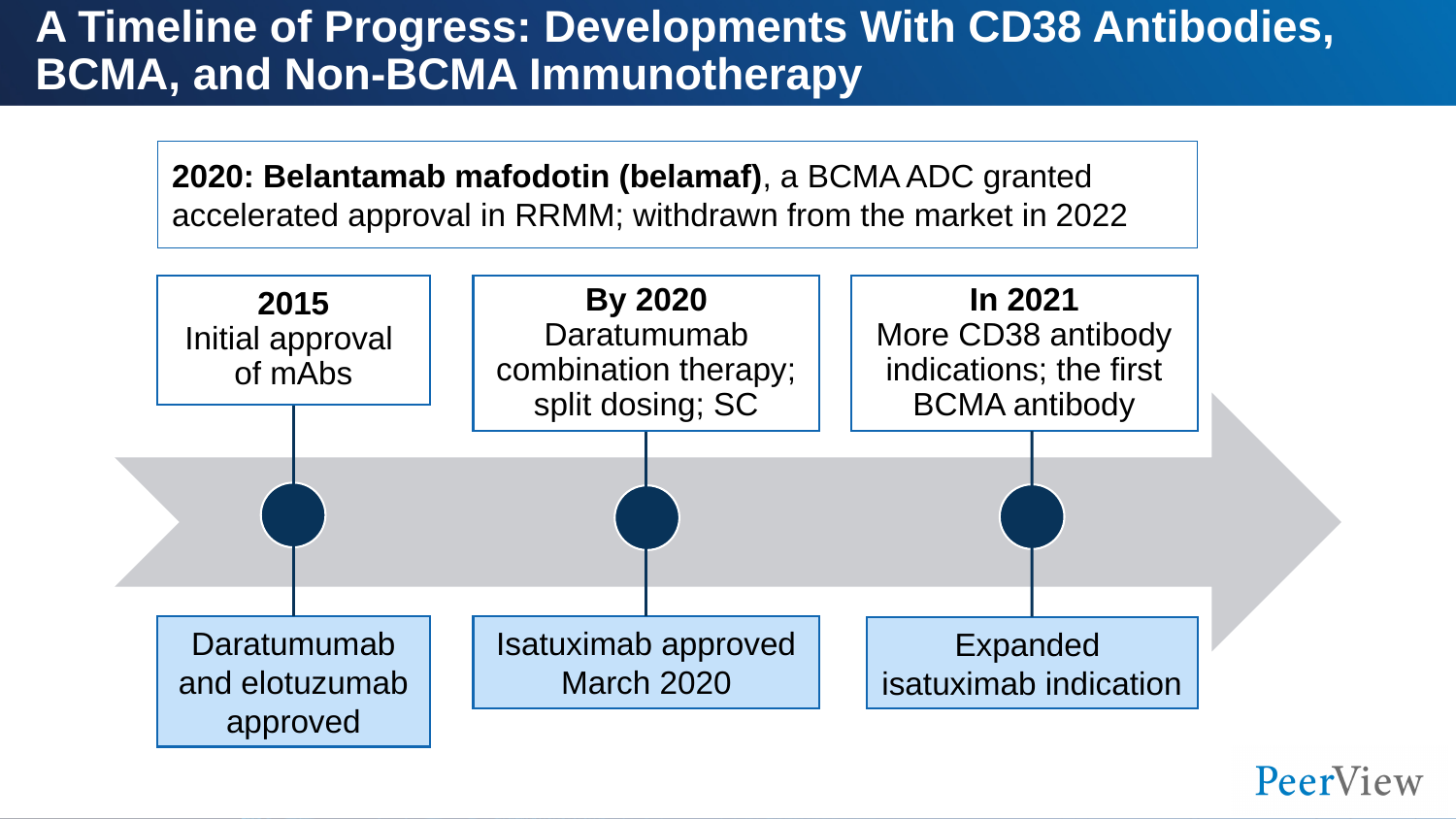

# A Timeline of Progress: Developments With CD38 Antibodies, BCMA, and Non-BCMA Immunotherapy
2020: Belantamab mafodotin (belamaf), a BCMA ADC granted accelerated approval in RRMM; withdrawn from the market in 2022
2015
Initial approval
of mAbs
By 2020
Daratumumab combination therapy; split dosing; SC
In 2021
More CD38 antibody indications; the first BCMA antibody

Daratumumab and elotuzumab approved
Isatuximab approved March 2020
Expanded
isatuximab indication